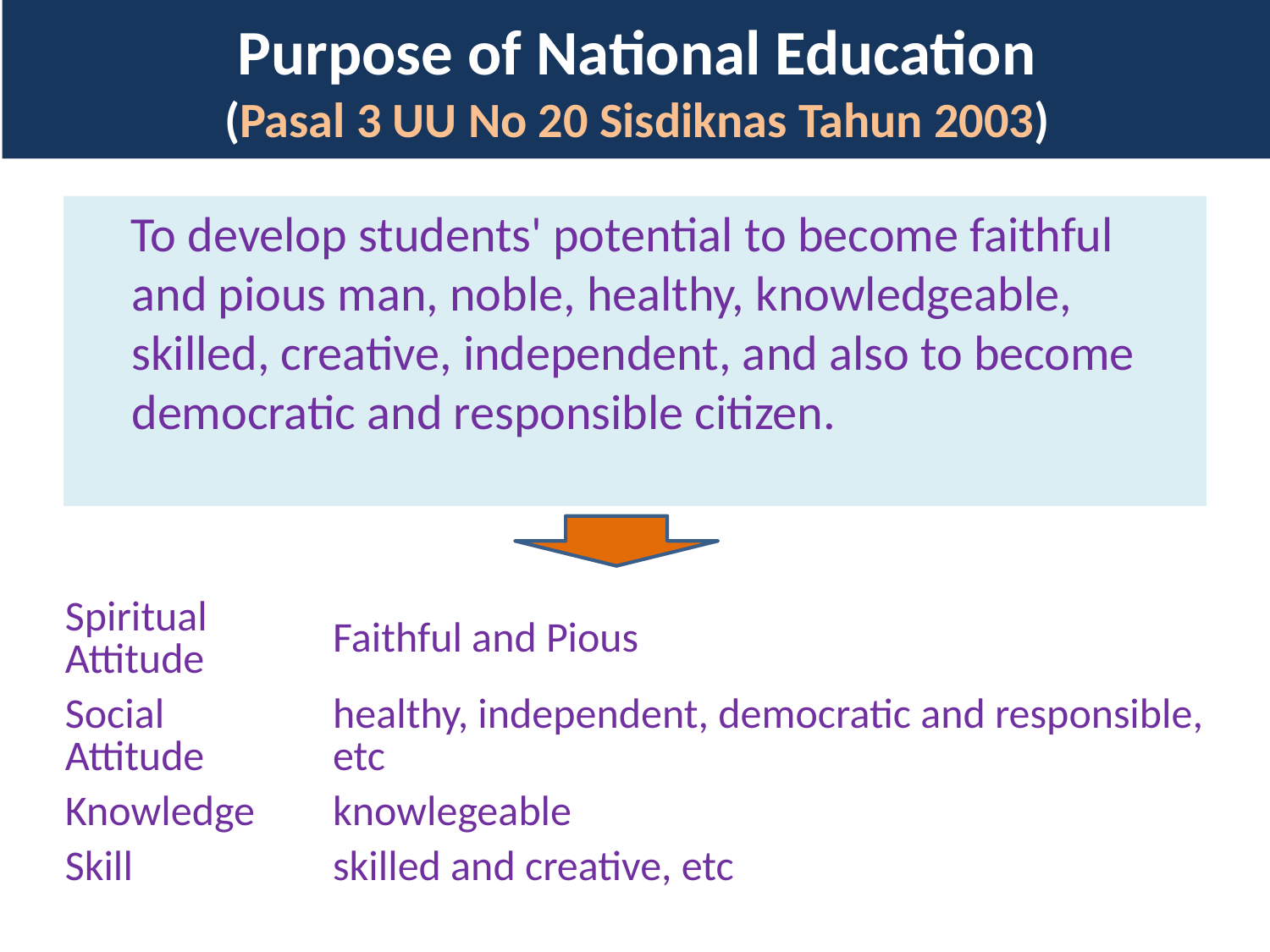

# Purpose of National Education (Pasal 3 UU No 20 Sisdiknas Tahun 2003)
To develop students' potential to become faithful and pious man, noble, healthy, knowledgeable, skilled, creative, independent, and also to become democratic and responsible citizen.

| Spiritual Attitude | Faithful and Pious |
| --- | --- |
| Social Attitude | healthy, independent, democratic and responsible, etc |
| Knowledge | knowlegeable |
| Skill | skilled and creative, etc |